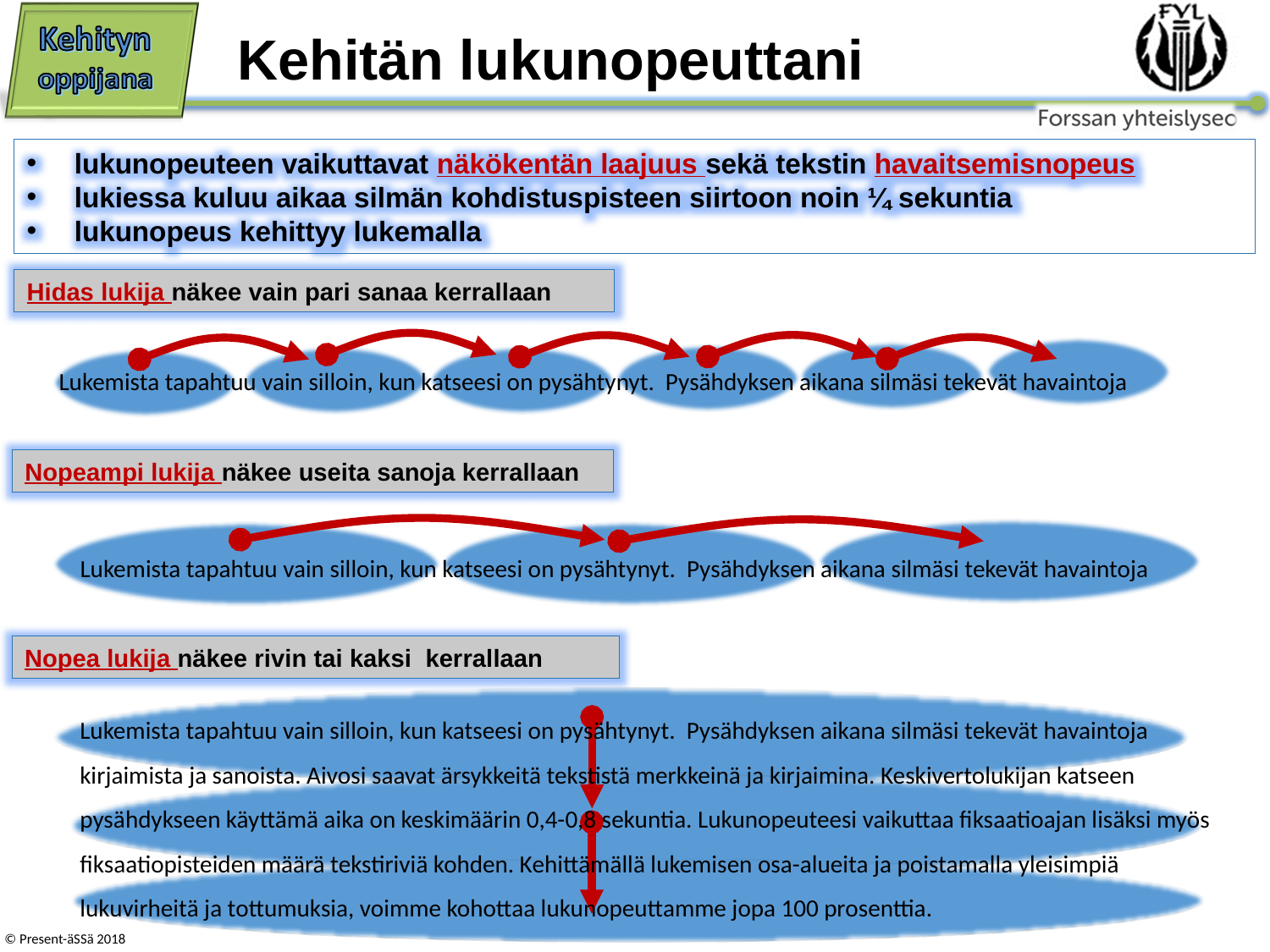

# Kehitän lukunopeuttani
lukunopeuteen vaikuttavat näkökentän laajuus sekä tekstin havaitsemisnopeus
lukiessa kuluu aikaa silmän kohdistuspisteen siirtoon noin ¼ sekuntia
lukunopeus kehittyy lukemalla
Hidas lukija näkee vain pari sanaa kerrallaan

Lukemista tapahtuu vain silloin, kun katseesi on pysähtynyt.  Pysähdyksen aikana silmäsi tekevät havaintoja
Nopeampi lukija näkee useita sanoja kerrallaan
Lukemista tapahtuu vain silloin, kun katseesi on pysähtynyt.  Pysähdyksen aikana silmäsi tekevät havaintoja

Nopea lukija näkee rivin tai kaksi  kerrallaan

Lukemista tapahtuu vain silloin, kun katseesi on pysähtynyt.  Pysähdyksen aikana silmäsi tekevät havaintoja kirjaimista ja sanoista. Aivosi saavat ärsykkeitä tekstistä merkkeinä ja kirjaimina. Keskivertolukijan katseen pysähdykseen käyttämä aika on keskimäärin 0,4-0,8 sekuntia. Lukunopeuteesi vaikuttaa fiksaatioajan lisäksi myös fiksaatiopisteiden määrä tekstiriviä kohden. Kehittämällä lukemisen osa-alueita ja poistamalla yleisimpiä lukuvirheitä ja tottumuksia, voimme kohottaa lukunopeuttamme jopa 100 prosenttia.